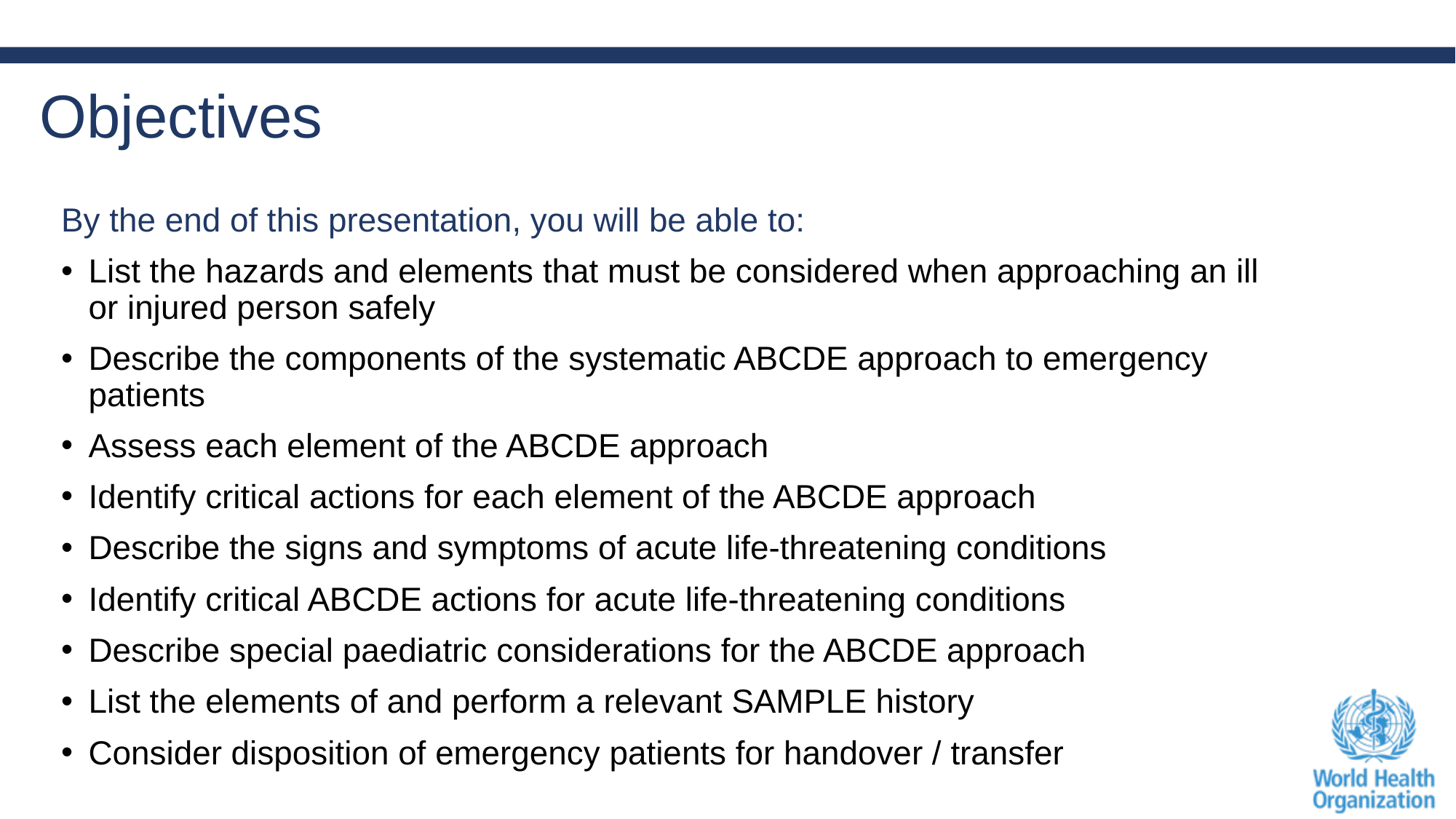

# Objectives

By the end of this presentation, you will be able to:
List the hazards and elements that must be considered when approaching an ill or injured person safely
Describe the components of the systematic ABCDE approach to emergency patients
Assess each element of the ABCDE approach
Identify critical actions for each element of the ABCDE approach
Describe the signs and symptoms of acute life-threatening conditions
Identify critical ABCDE actions for acute life-threatening conditions
Describe special paediatric considerations for the ABCDE approach
List the elements of and perform a relevant SAMPLE history
Consider disposition of emergency patients for handover / transfer